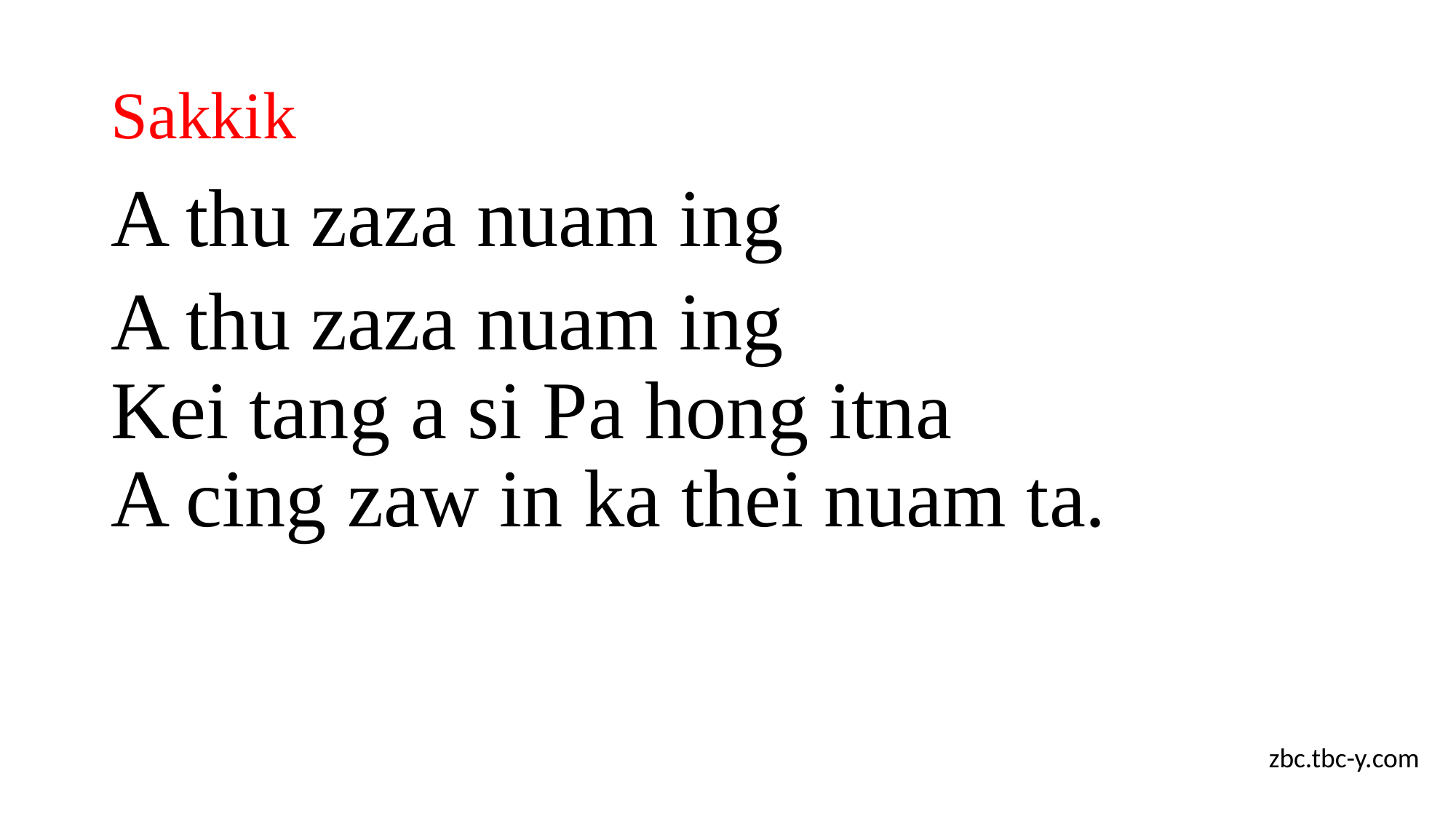

# Sakkik
A thu zaza nuam ing
A thu zaza nuam ing
Kei tang a si Pa hong itna
A cing zaw in ka thei nuam ta.

zbc.tbc-y.com